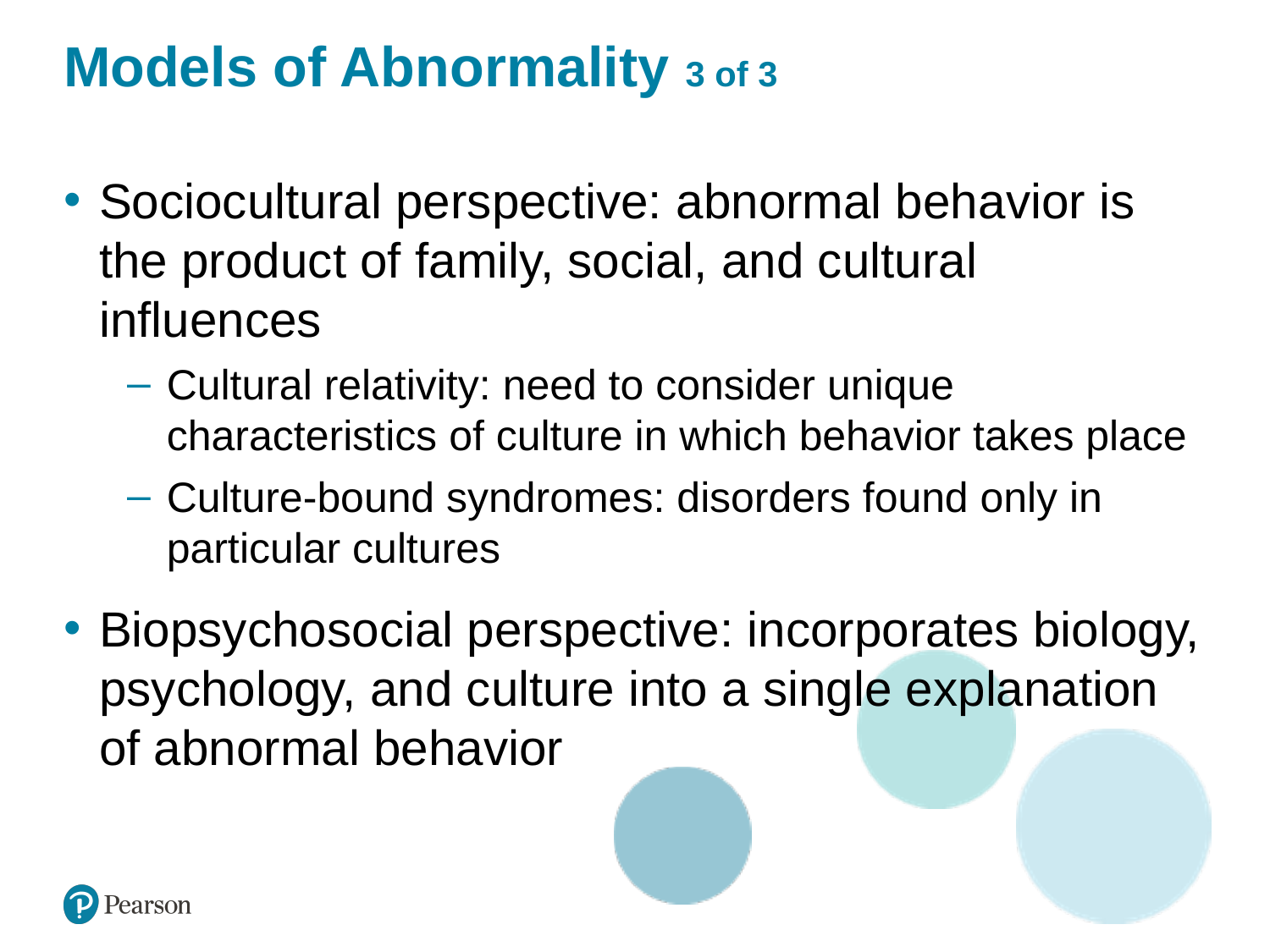

# Models of Abnormality 3 of 3
Sociocultural perspective: abnormal behavior is the product of family, social, and cultural influences
Cultural relativity: need to consider unique characteristics of culture in which behavior takes place
Culture-bound syndromes: disorders found only in particular cultures
Biopsychosocial perspective: incorporates biology, psychology, and culture into a single explanation of abnormal behavior